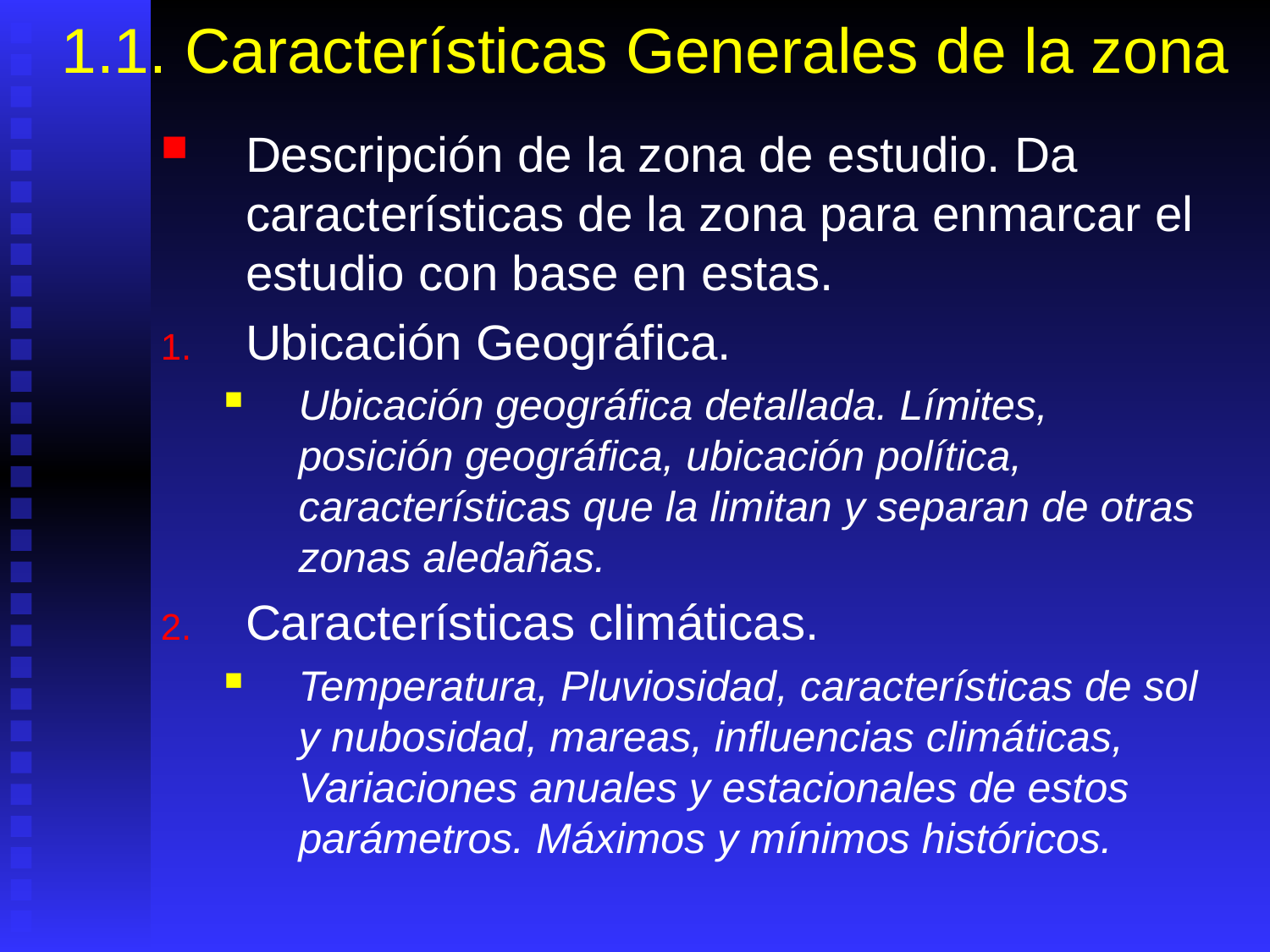

# 1.1. Características Generales de la zona
Descripción de la zona de estudio. Da características de la zona para enmarcar el estudio con base en estas.
Ubicación Geográfica.
Ubicación geográfica detallada. Límites, posición geográfica, ubicación política, características que la limitan y separan de otras zonas aledañas.
Características climáticas.
Temperatura, Pluviosidad, características de sol y nubosidad, mareas, influencias climáticas, Variaciones anuales y estacionales de estos parámetros. Máximos y mínimos históricos.